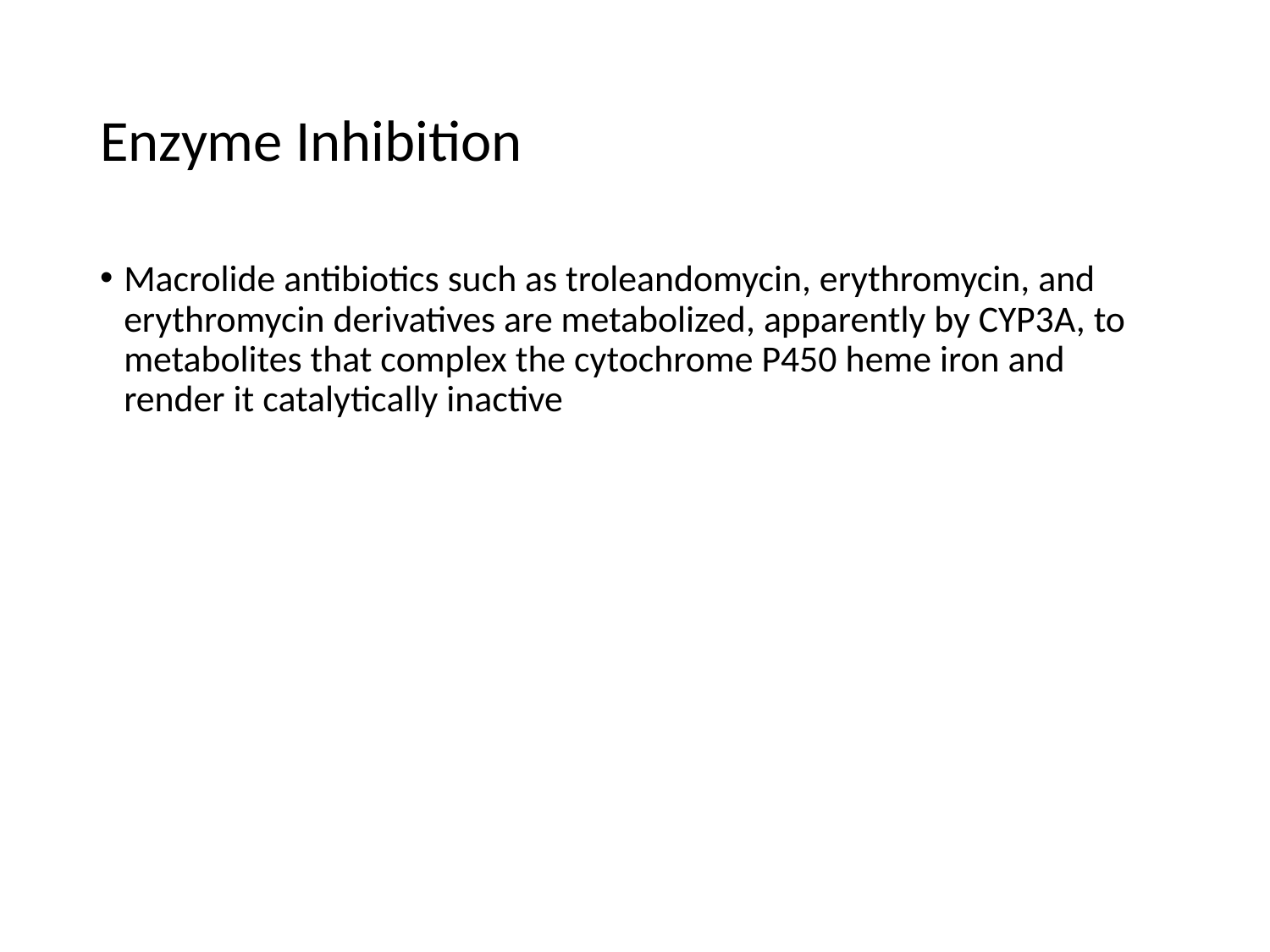

# Enzyme Inhibition
Macrolide antibiotics such as troleandomycin, erythromycin, and erythromycin derivatives are metabolized, apparently by CYP3A, to metabolites that complex the cytochrome P450 heme iron and render it catalytically inactive